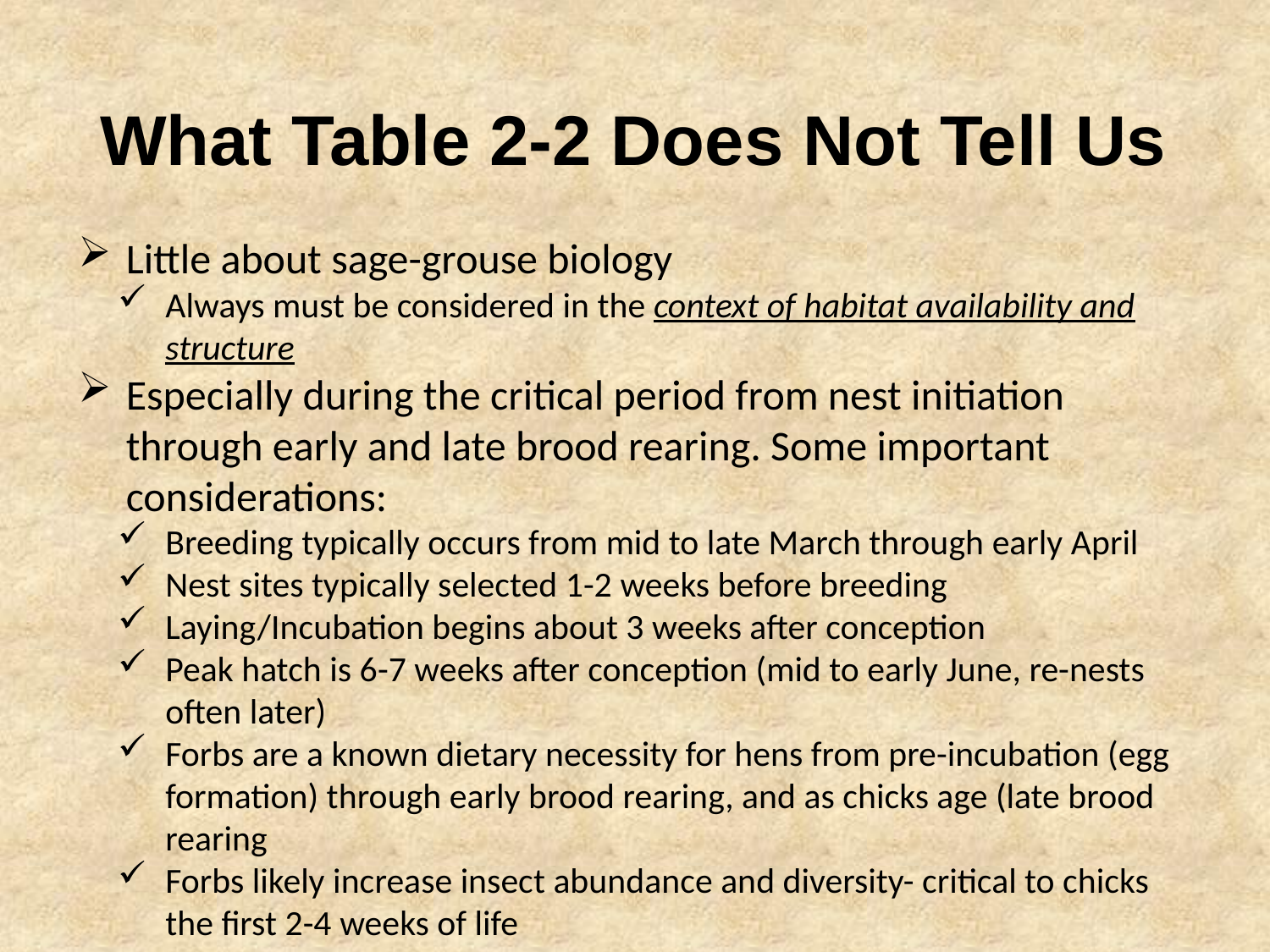

# What Table 2-2 Does Not Tell Us
Little about sage-grouse biology
Always must be considered in the context of habitat availability and structure
Especially during the critical period from nest initiation through early and late brood rearing. Some important considerations:
Breeding typically occurs from mid to late March through early April
Nest sites typically selected 1-2 weeks before breeding
Laying/Incubation begins about 3 weeks after conception
Peak hatch is 6-7 weeks after conception (mid to early June, re-nests often later)
Forbs are a known dietary necessity for hens from pre-incubation (egg formation) through early brood rearing, and as chicks age (late brood rearing
Forbs likely increase insect abundance and diversity- critical to chicks the first 2-4 weeks of life